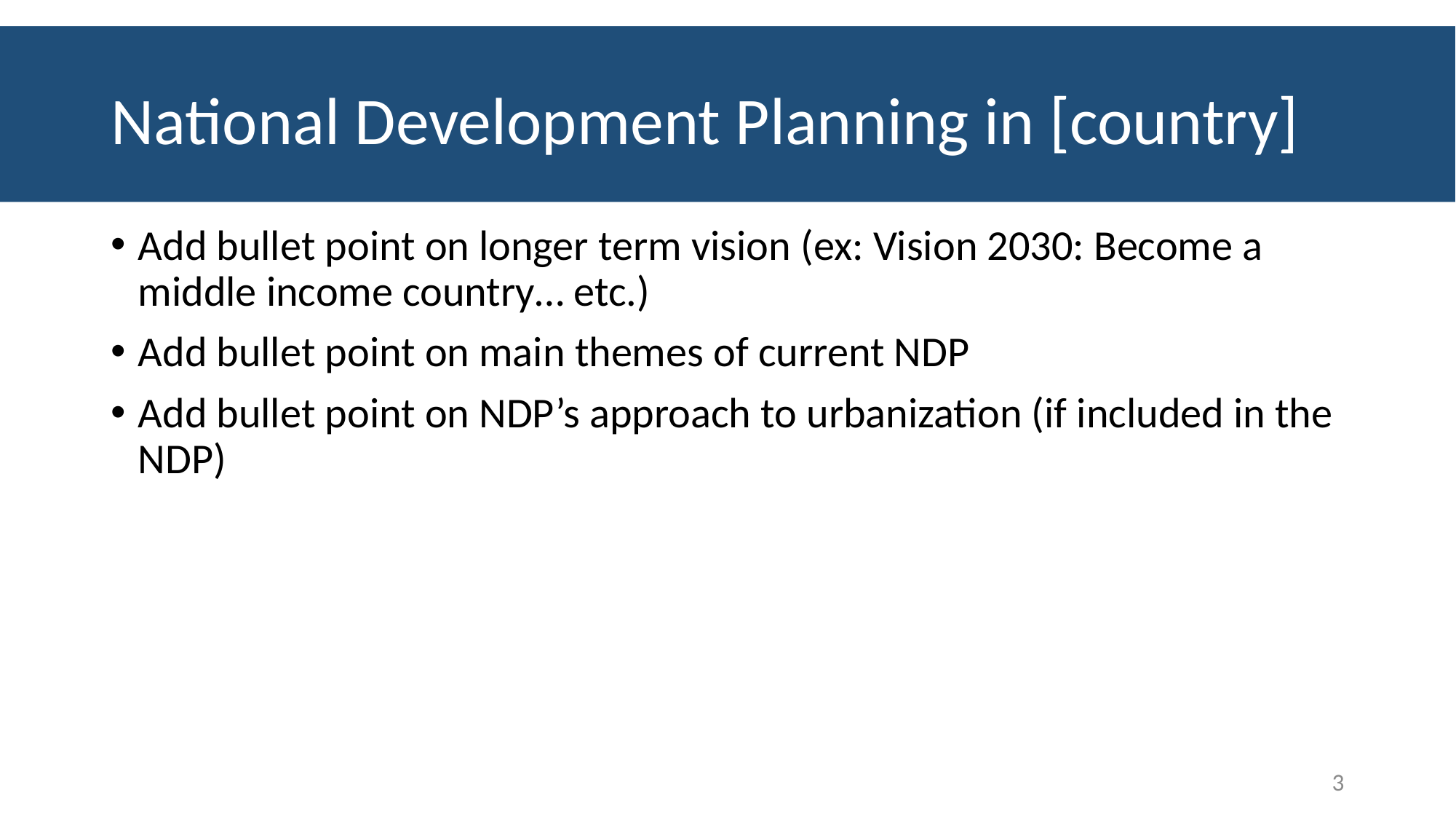

# National Development Planning in [country]
Add bullet point on longer term vision (ex: Vision 2030: Become a middle income country… etc.)
Add bullet point on main themes of current NDP
Add bullet point on NDP’s approach to urbanization (if included in the NDP)

3